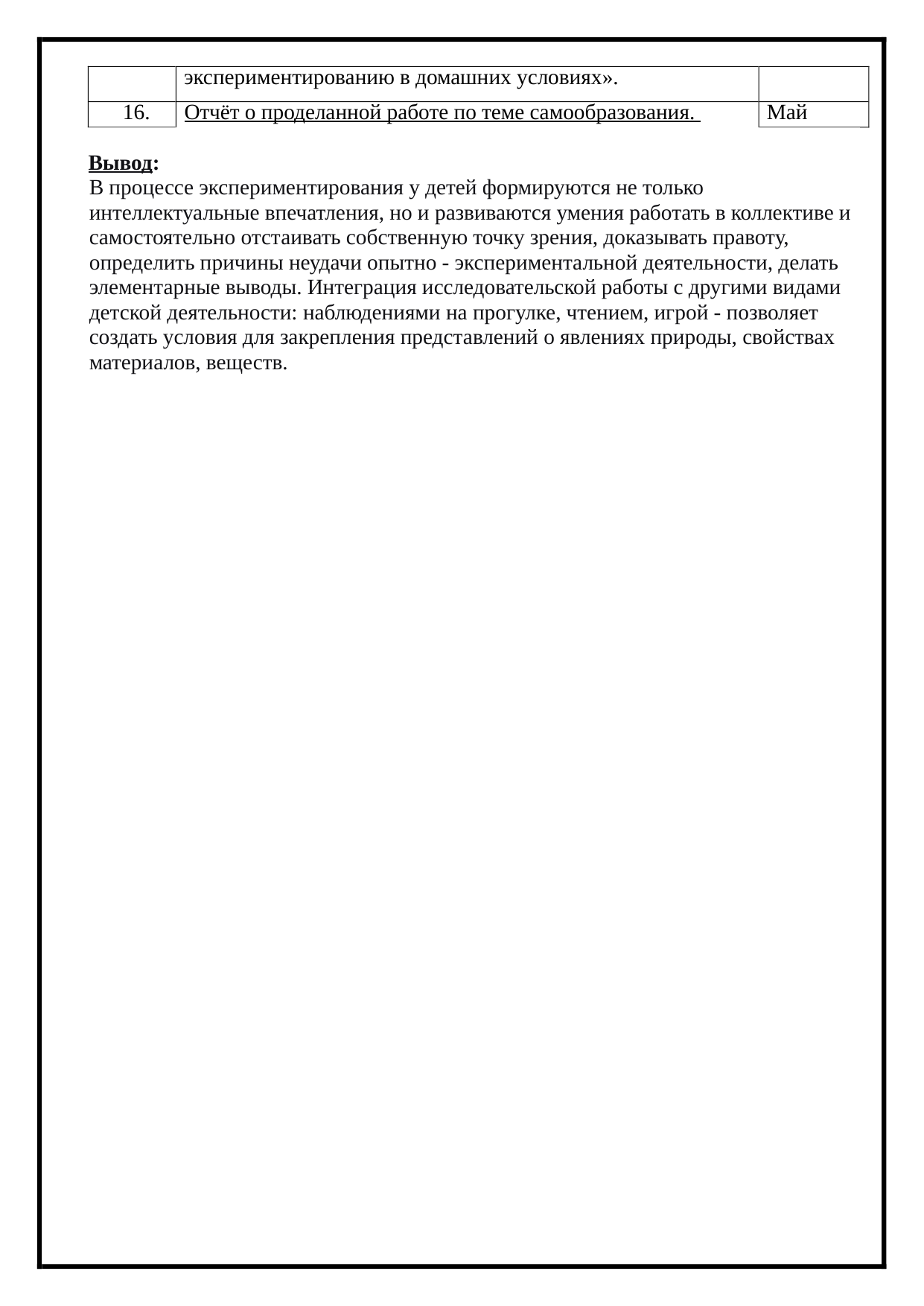

экспериментированию в домашних условиях».

16. 	Отчёт о проделанной работе по теме самообразования. 	Май

Вывод:

В процессе экспериментирования у детей формируются не только
интеллектуальные впечатления, но и развиваются умения работать в коллективе и
самостоятельно отстаивать собственную точку зрения, доказывать правоту,
определить причины неудачи опытно - экспериментальной деятельности, делать
элементарные выводы. Интеграция исследовательской работы с другими видами
детской деятельности: наблюдениями на прогулке, чтением, игрой - позволяет
создать условия для закрепления представлений о явлениях природы, свойствах
материалов, веществ.